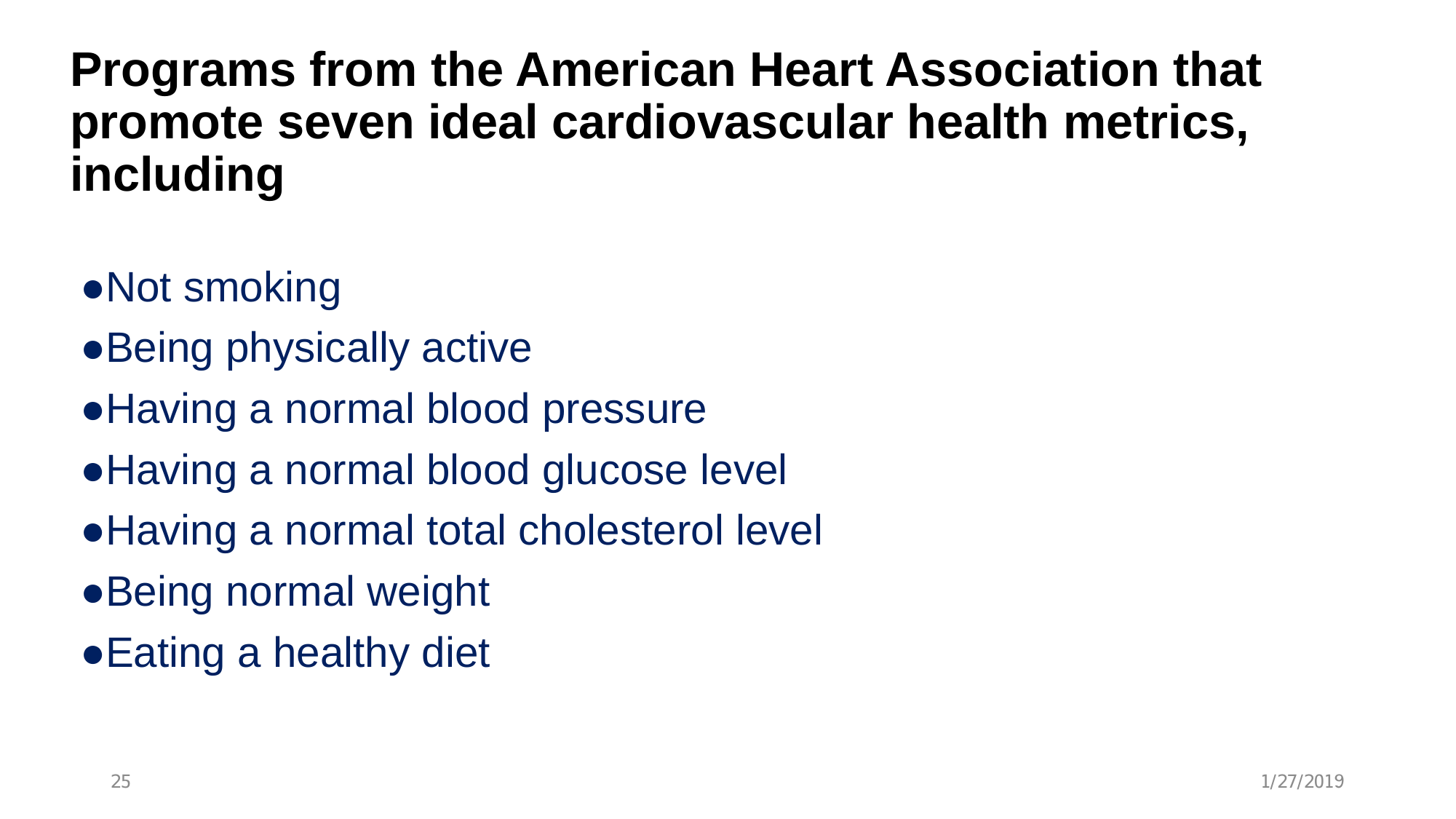

# Programs from the American Heart Association that promote seven ideal cardiovascular health metrics, including
●Not smoking
●Being physically active
●Having a normal blood pressure
●Having a normal blood glucose level
●Having a normal total cholesterol level
●Being normal weight
●Eating a healthy diet

25
1/27/2019